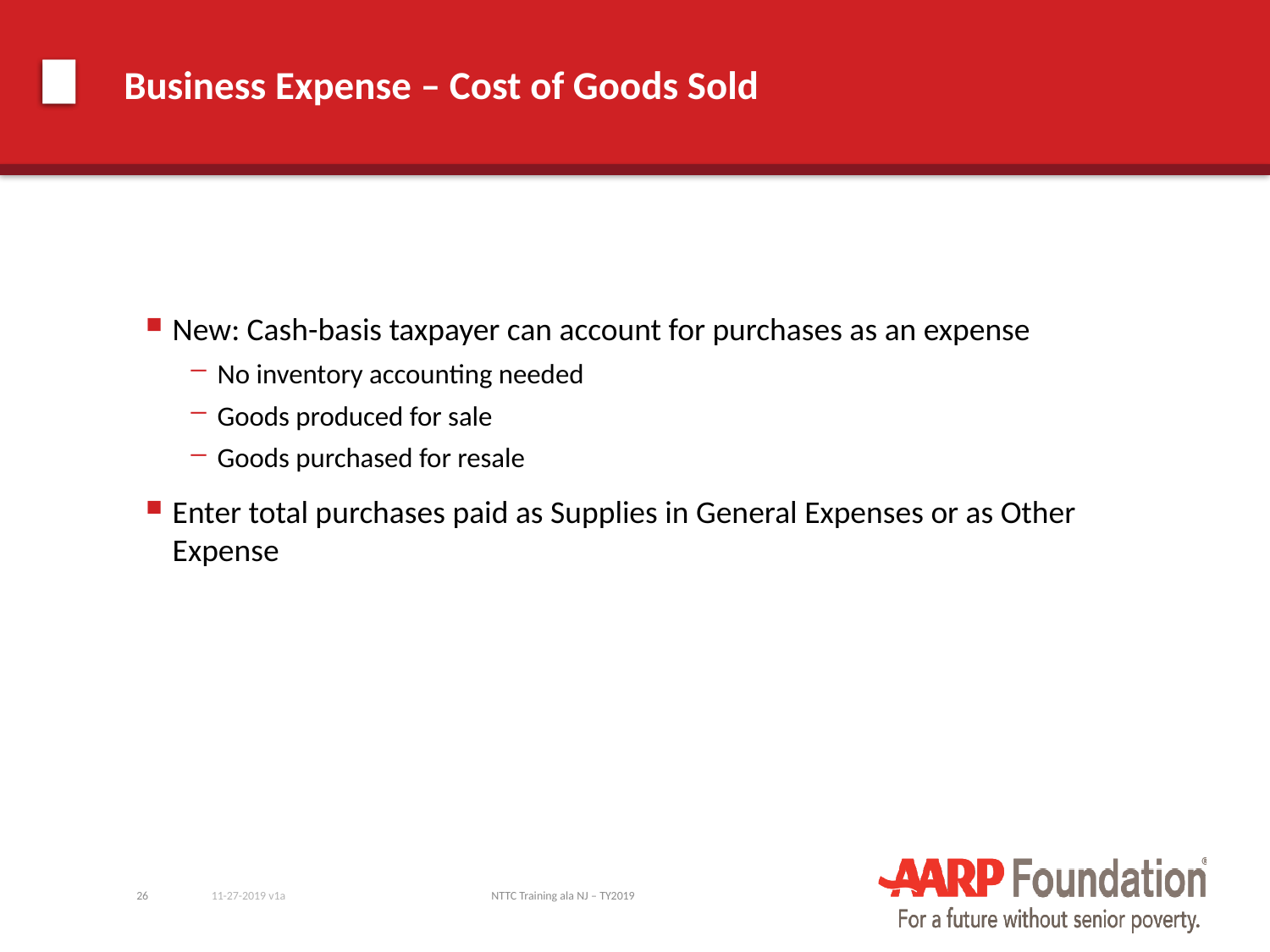

# Business Expense – Cost of Goods Sold
New: Cash-basis taxpayer can account for purchases as an expense
No inventory accounting needed
Goods produced for sale
Goods purchased for resale
Enter total purchases paid as Supplies in General Expenses or as Other Expense
26
11-27-2019 v1a
NTTC Training ala NJ – TY2019